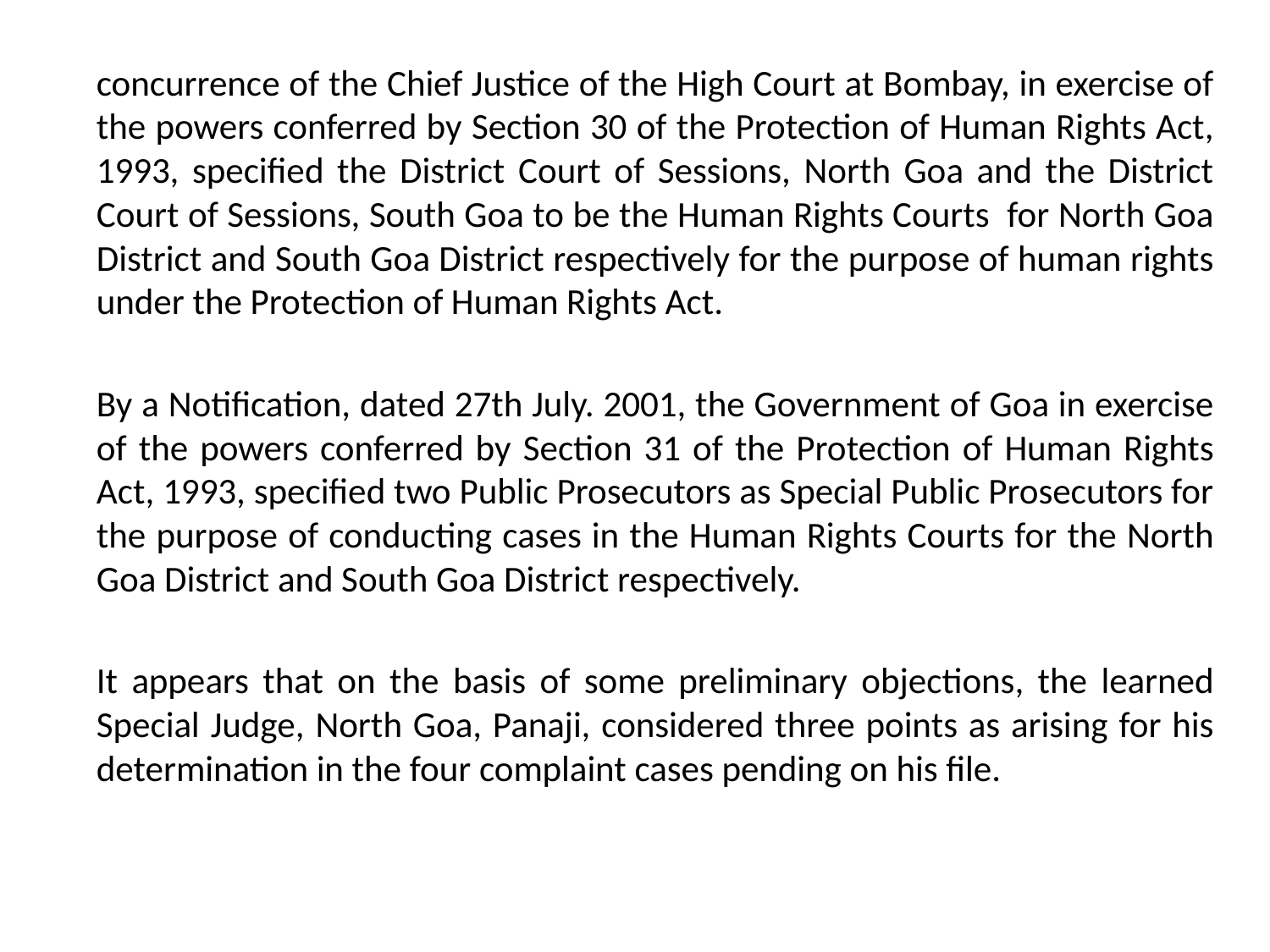

concurrence of the Chief Justice of the High Court at Bombay, in exercise of the powers conferred by Section 30 of the Protection of Human Rights Act, 1993, specified the District Court of Sessions, North Goa and the District Court of Sessions, South Goa to be the Human Rights Courts  for North Goa District and South Goa District respectively for the purpose of human rights under the Protection of Human Rights Act.

	By a Notification, dated 27th July. 2001, the Government of Goa in exercise of the powers conferred by Section 31 of the Protection of Human Rights Act, 1993, specified two Public Prosecutors as Special Public Prosecutors for the purpose of conducting cases in the Human Rights Courts for the North Goa District and South Goa District respectively.

	It appears that on the basis of some preliminary objections, the learned Special Judge, North Goa, Panaji, considered three points as arising for his determination in the four complaint cases pending on his file.